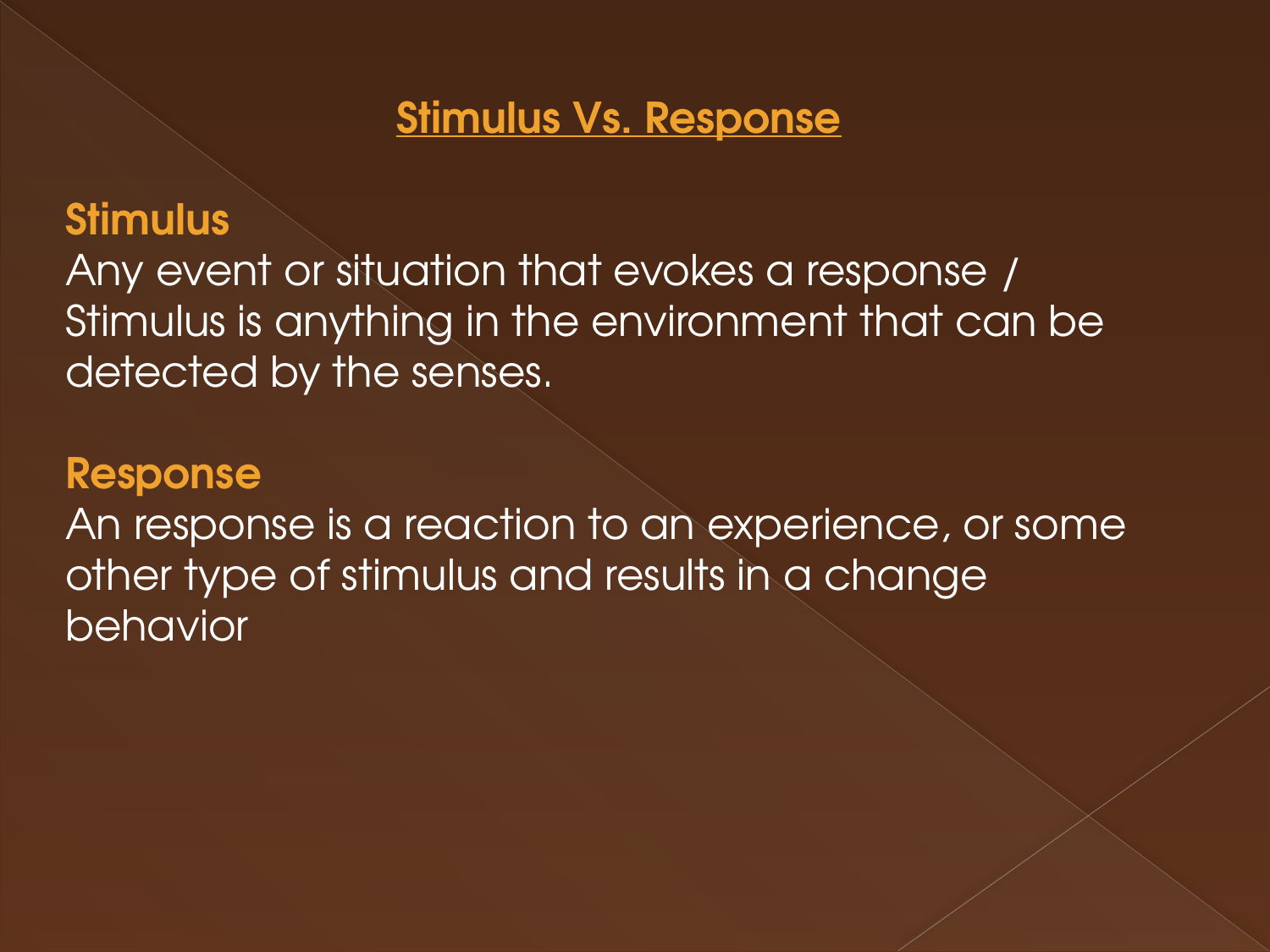

Stimulus Vs. Response

Stimulus
Any event or situation that evokes a response / Stimulus is anything in the environment that can be detected by the senses.

Response
An response is a reaction to an experience, or some other type of stimulus and results in a change behavior